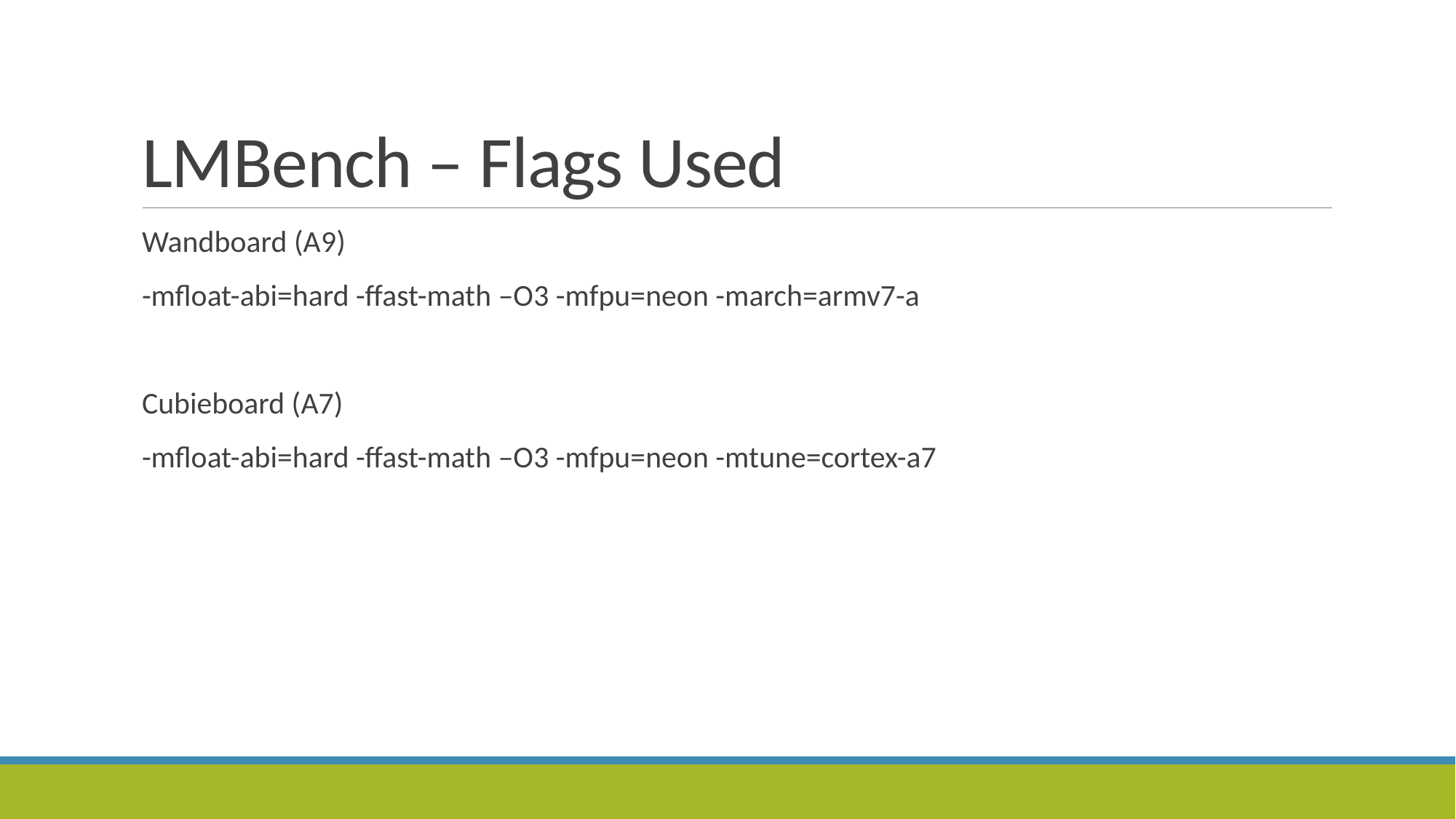

# LMBench – Flags Used
Wandboard (A9)
-mfloat-abi=hard -ffast-math –O3 -mfpu=neon -march=armv7-a

Cubieboard (A7)
-mfloat-abi=hard -ffast-math –O3 -mfpu=neon -mtune=cortex-a7